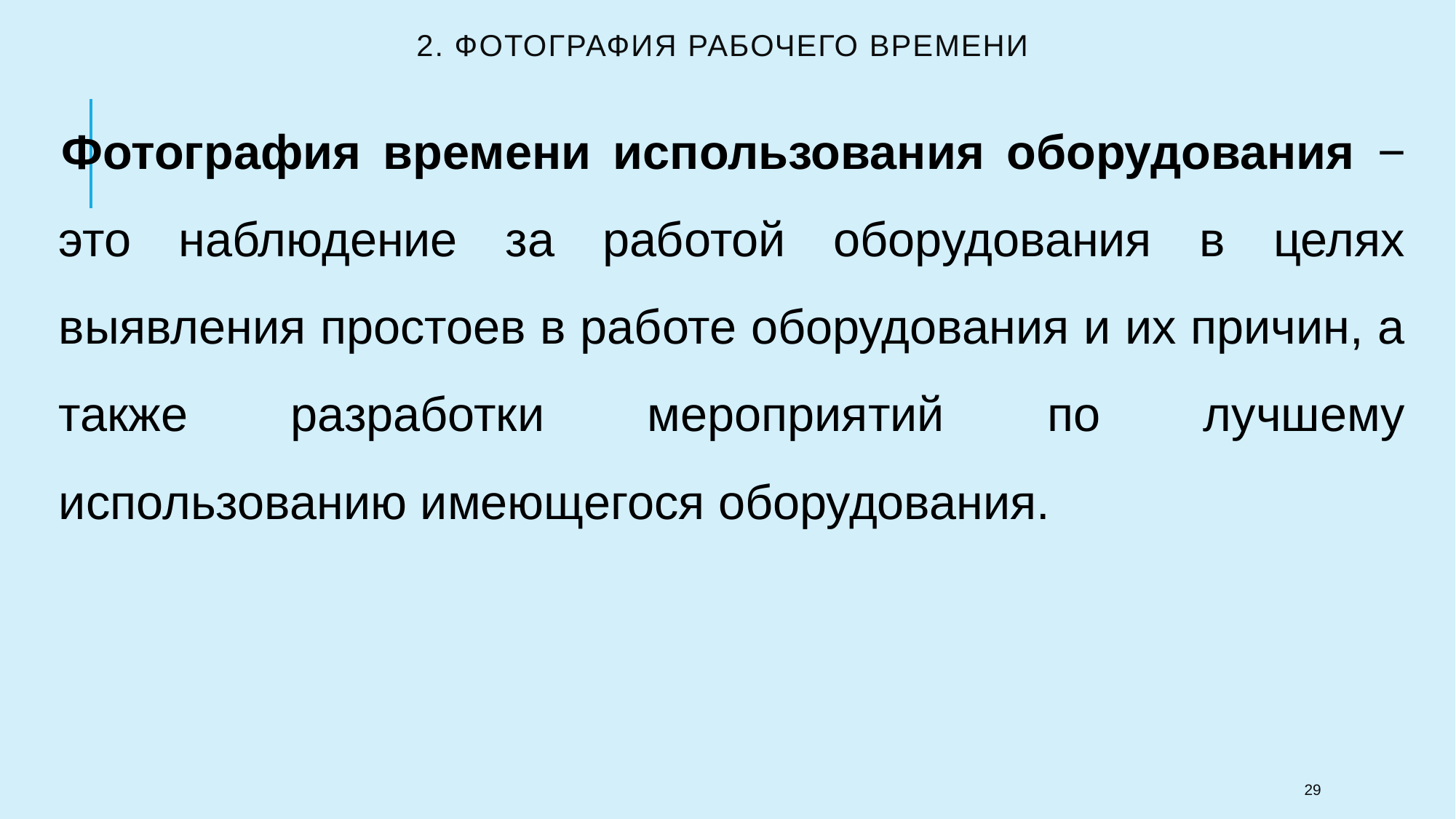

# 2. Фотография рабочего времени
Фотография времени использования оборудования − это наблюдение за работой оборудования в целях выявления простоев в работе оборудования и их причин, а также разработки мероприятий по лучшему использованию имеющегося оборудования.
29